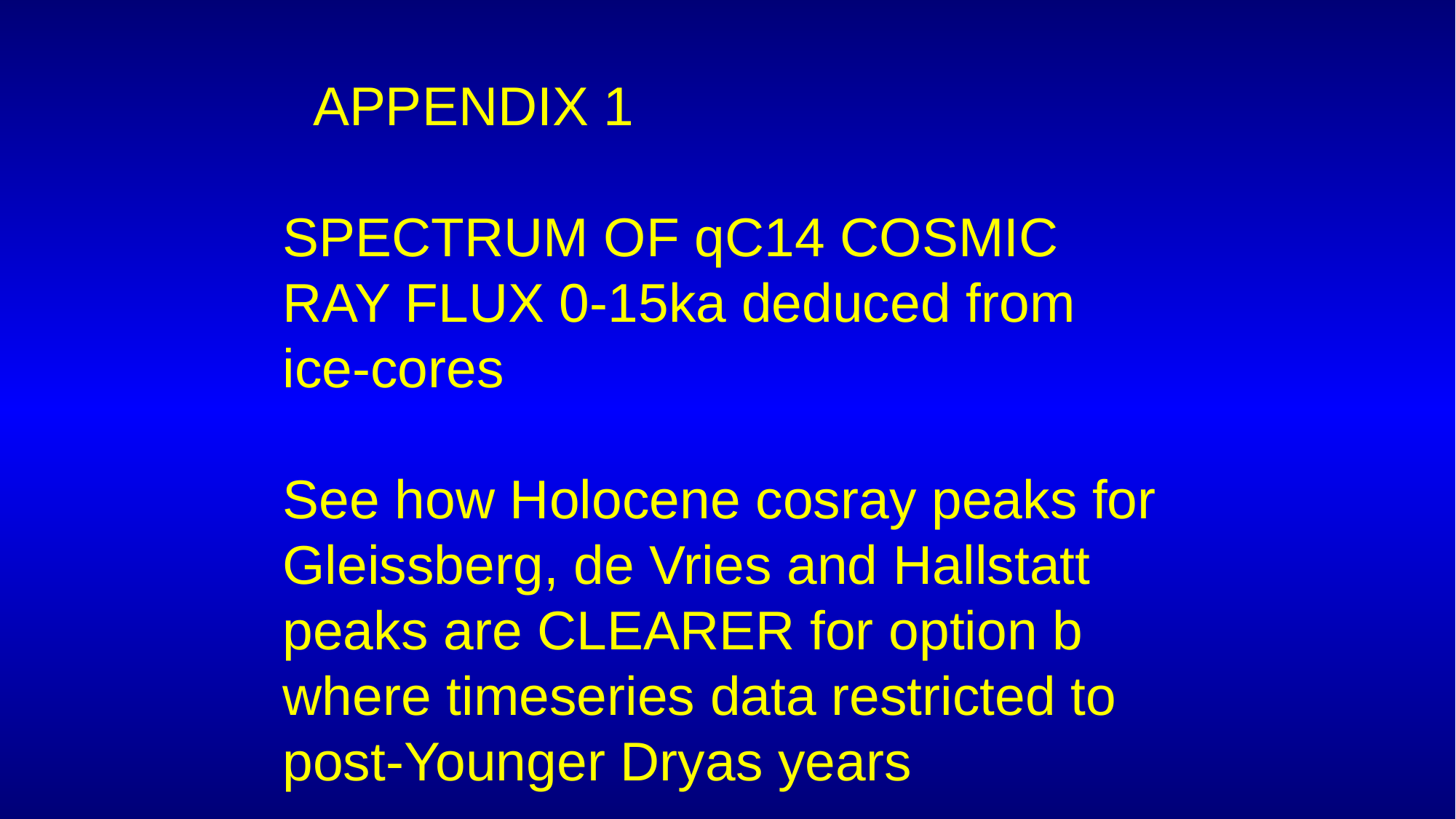

APPENDIX 1

SPECTRUM OF qC14 COSMIC RAY FLUX 0-15ka deduced from ice-cores

See how Holocene cosray peaks for
Gleissberg, de Vries and Hallstatt peaks are CLEARER for option b where timeseries data restricted to post-Younger Dryas years